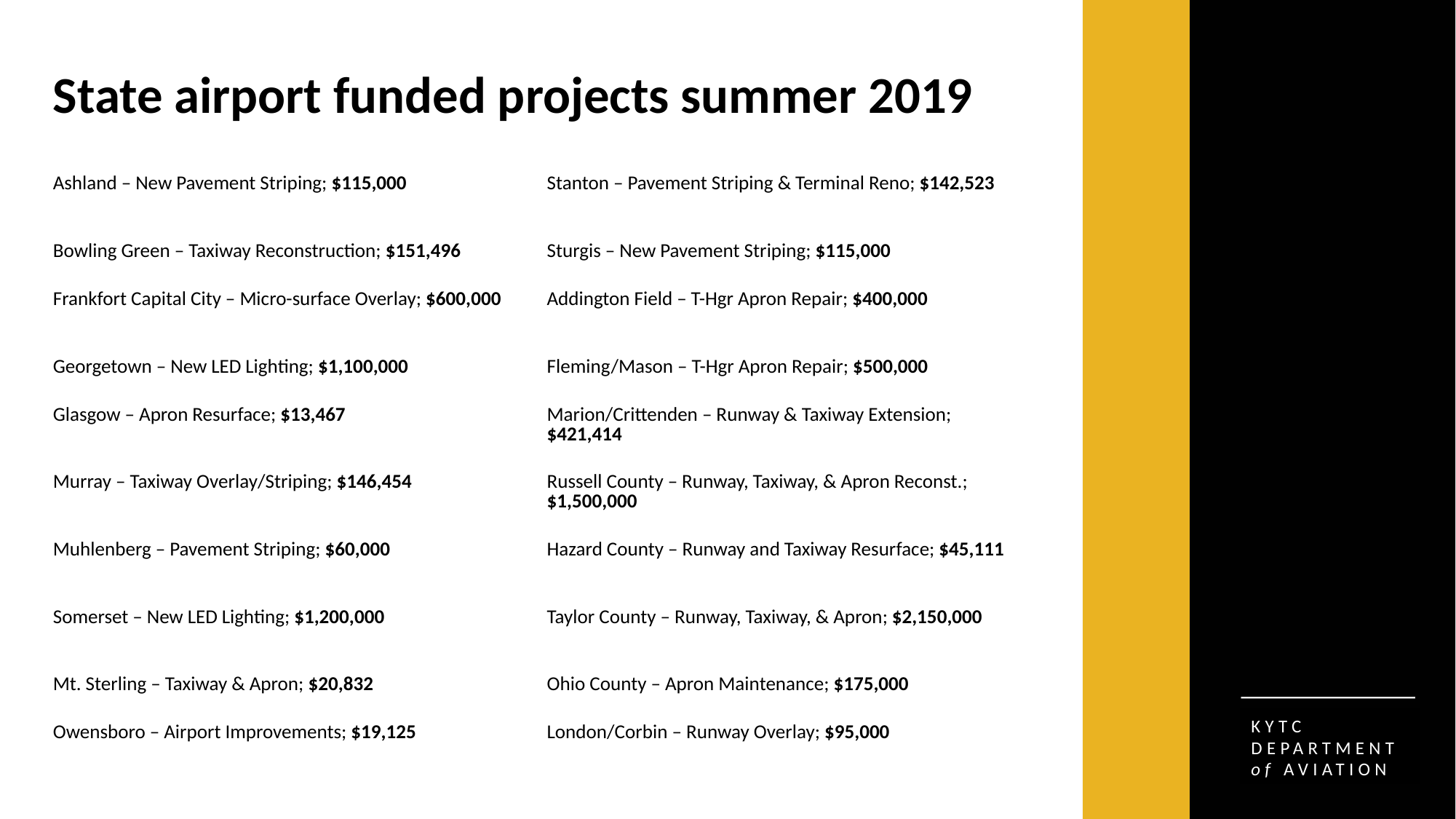

# State airport funded projects summer 2019
| Ashland – New Pavement Striping; $115,000 | Stanton – Pavement Striping & Terminal Reno; $142,523 |
| --- | --- |
| Bowling Green – Taxiway Reconstruction; $151,496 | Sturgis – New Pavement Striping; $115,000 |
| Frankfort Capital City – Micro-surface Overlay; $600,000 | Addington Field – T-Hgr Apron Repair; $400,000 |
| Georgetown – New LED Lighting; $1,100,000 | Fleming/Mason – T-Hgr Apron Repair; $500,000 |
| Glasgow – Apron Resurface; $13,467 | Marion/Crittenden – Runway & Taxiway Extension; $421,414 |
| Murray – Taxiway Overlay/Striping; $146,454 | Russell County – Runway, Taxiway, & Apron Reconst.; $1,500,000 |
| Muhlenberg – Pavement Striping; $60,000 | Hazard County – Runway and Taxiway Resurface; $45,111 |
| Somerset – New LED Lighting; $1,200,000 | Taylor County – Runway, Taxiway, & Apron; $2,150,000 |
| Mt. Sterling – Taxiway & Apron; $20,832 | Ohio County – Apron Maintenance; $175,000 |
| Owensboro – Airport Improvements; $19,125 | London/Corbin – Runway Overlay; $95,000 |
KYTC
DEPARTMENT of AVIATION